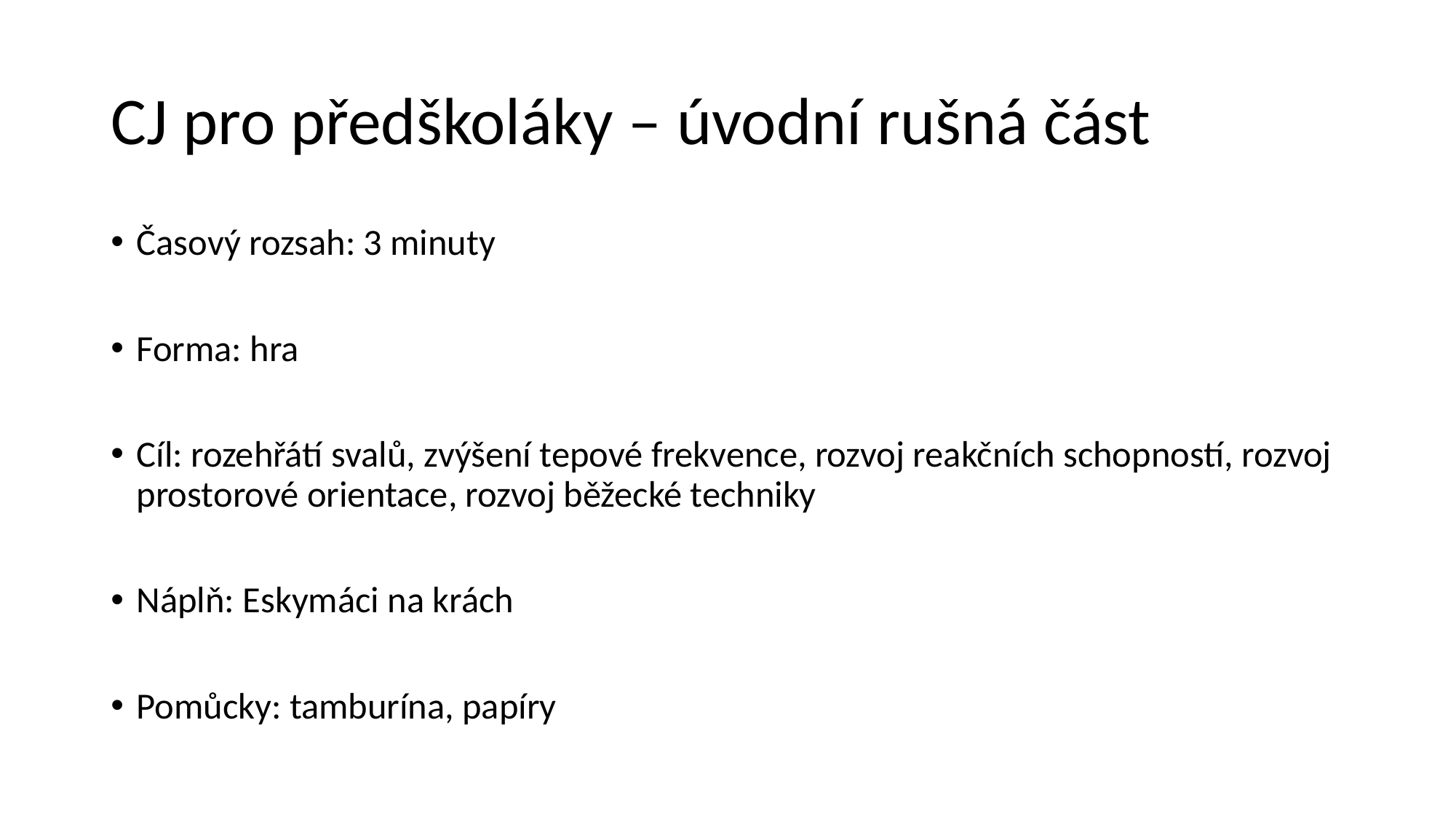

# CJ pro předškoláky – úvodní rušná část
Časový rozsah: 3 minuty

Forma: hra

Cíl: rozehřátí svalů, zvýšení tepové frekvence, rozvoj reakčních schopností, rozvoj prostorové orientace, rozvoj běžecké techniky

Náplň: Eskymáci na krách

Pomůcky: tamburína, papíry